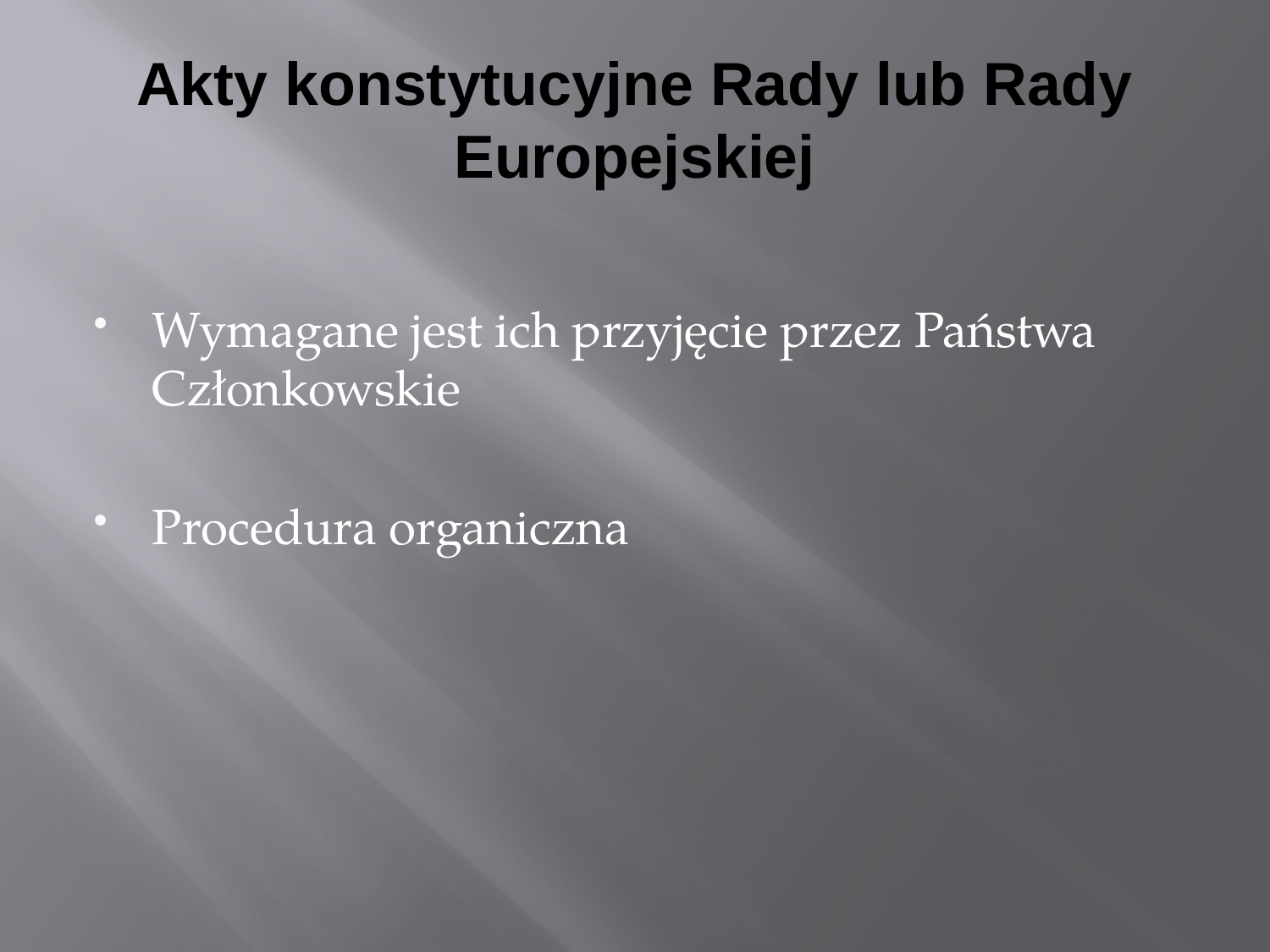

# Akty konstytucyjne Rady lub Rady Europejskiej

Wymagane jest ich przyjęcie przez Państwa Członkowskie

Procedura organiczna